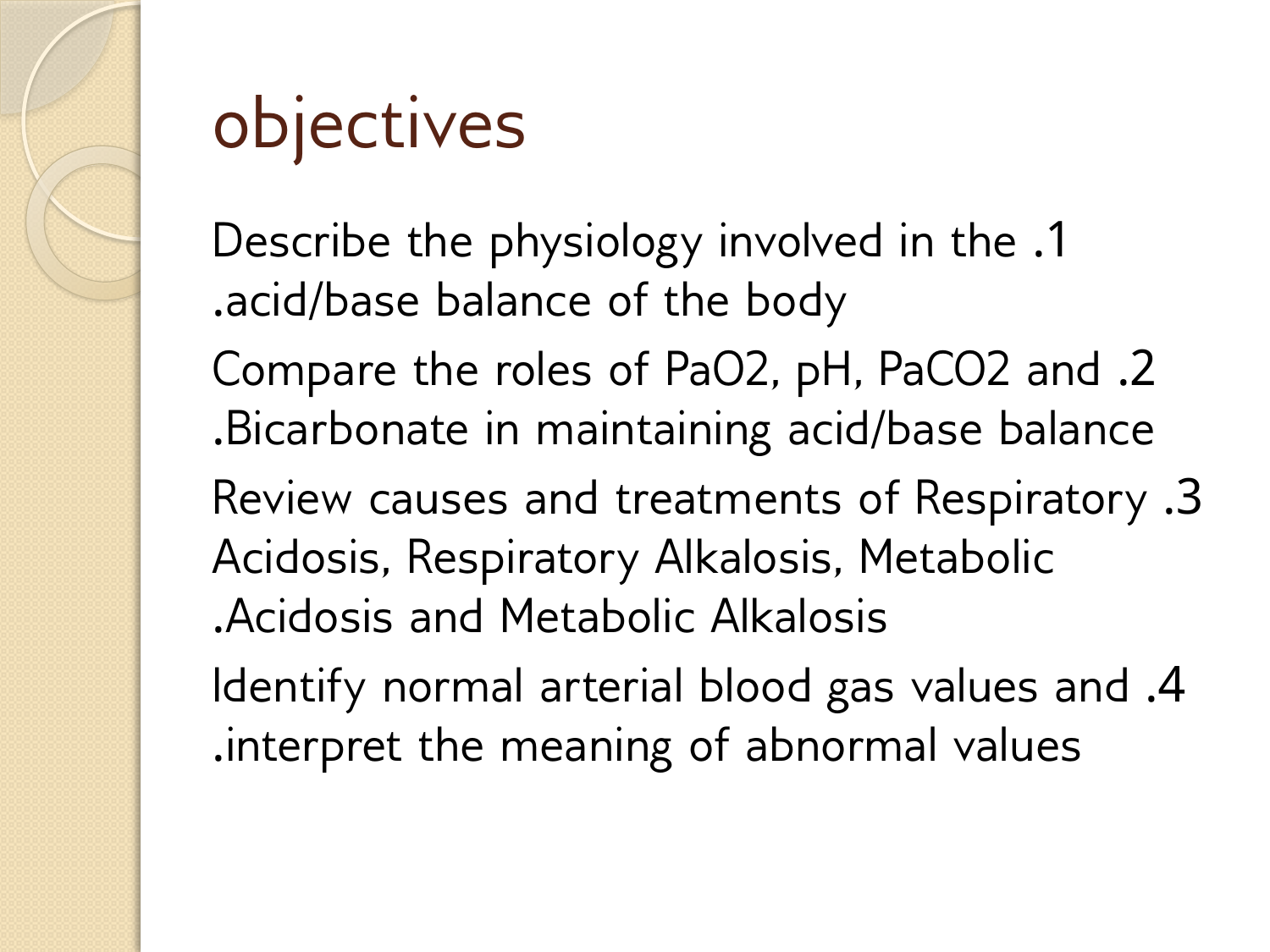

# objectives
1. Describe the physiology involved in the acid/base balance of the body.
2. Compare the roles of PaO2, pH, PaCO2 and Bicarbonate in maintaining acid/base balance.
3. Review causes and treatments of Respiratory Acidosis, Respiratory Alkalosis, Metabolic Acidosis and Metabolic Alkalosis.
4. Identify normal arterial blood gas values and interpret the meaning of abnormal values.